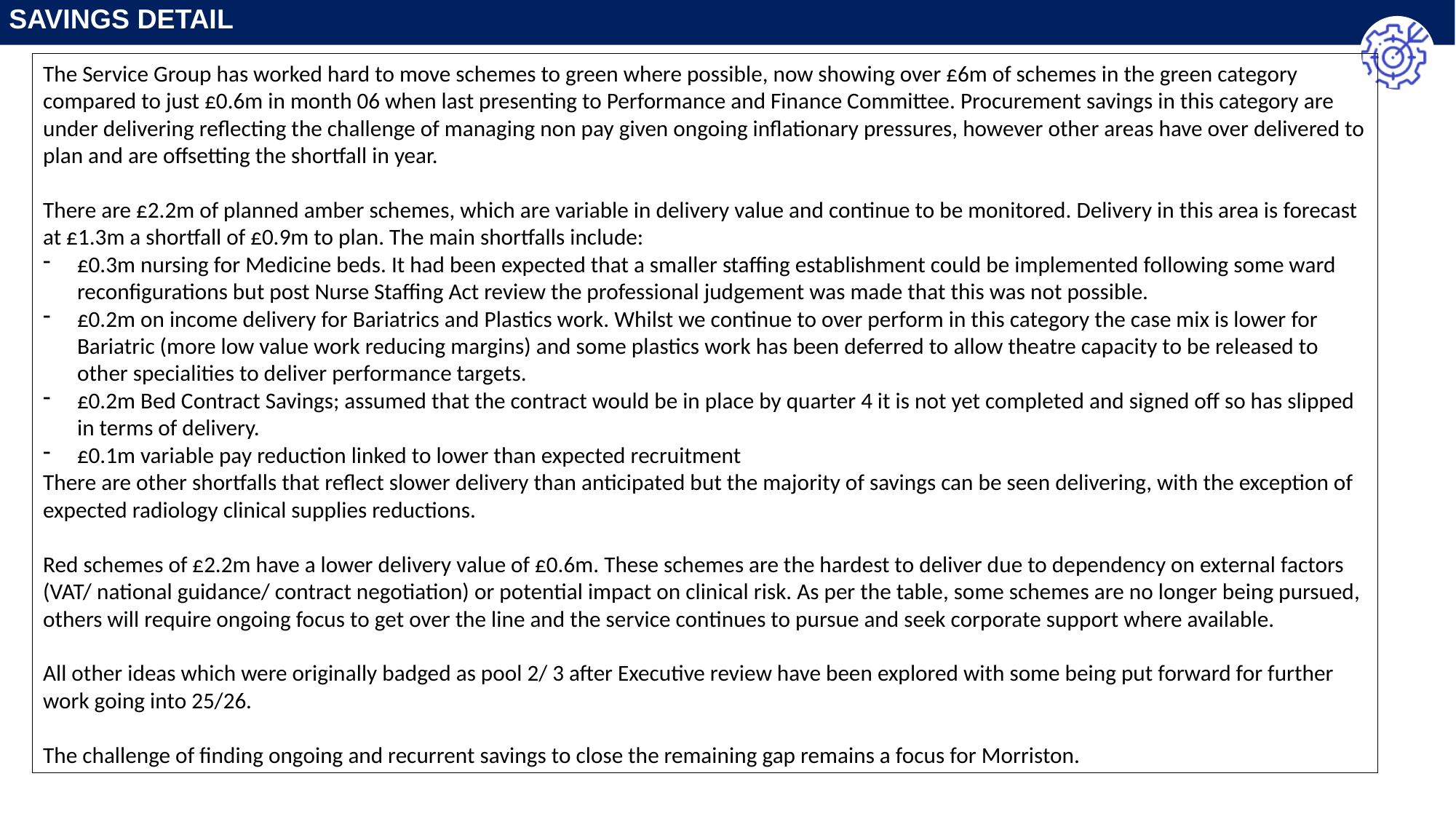

Savings Detail

The Service Group has worked hard to move schemes to green where possible, now showing over £6m of schemes in the green category compared to just £0.6m in month 06 when last presenting to Performance and Finance Committee. Procurement savings in this category are under delivering reflecting the challenge of managing non pay given ongoing inflationary pressures, however other areas have over delivered to plan and are offsetting the shortfall in year.

There are £2.2m of planned amber schemes, which are variable in delivery value and continue to be monitored. Delivery in this area is forecast at £1.3m a shortfall of £0.9m to plan. The main shortfalls include:
£0.3m nursing for Medicine beds. It had been expected that a smaller staffing establishment could be implemented following some ward reconfigurations but post Nurse Staffing Act review the professional judgement was made that this was not possible.
£0.2m on income delivery for Bariatrics and Plastics work. Whilst we continue to over perform in this category the case mix is lower for Bariatric (more low value work reducing margins) and some plastics work has been deferred to allow theatre capacity to be released to other specialities to deliver performance targets.
£0.2m Bed Contract Savings; assumed that the contract would be in place by quarter 4 it is not yet completed and signed off so has slipped in terms of delivery.
£0.1m variable pay reduction linked to lower than expected recruitment
There are other shortfalls that reflect slower delivery than anticipated but the majority of savings can be seen delivering, with the exception of expected radiology clinical supplies reductions.

Red schemes of £2.2m have a lower delivery value of £0.6m. These schemes are the hardest to deliver due to dependency on external factors (VAT/ national guidance/ contract negotiation) or potential impact on clinical risk. As per the table, some schemes are no longer being pursued, others will require ongoing focus to get over the line and the service continues to pursue and seek corporate support where available.

All other ideas which were originally badged as pool 2/ 3 after Executive review have been explored with some being put forward for further work going into 25/26.

The challenge of finding ongoing and recurrent savings to close the remaining gap remains a focus for Morriston.